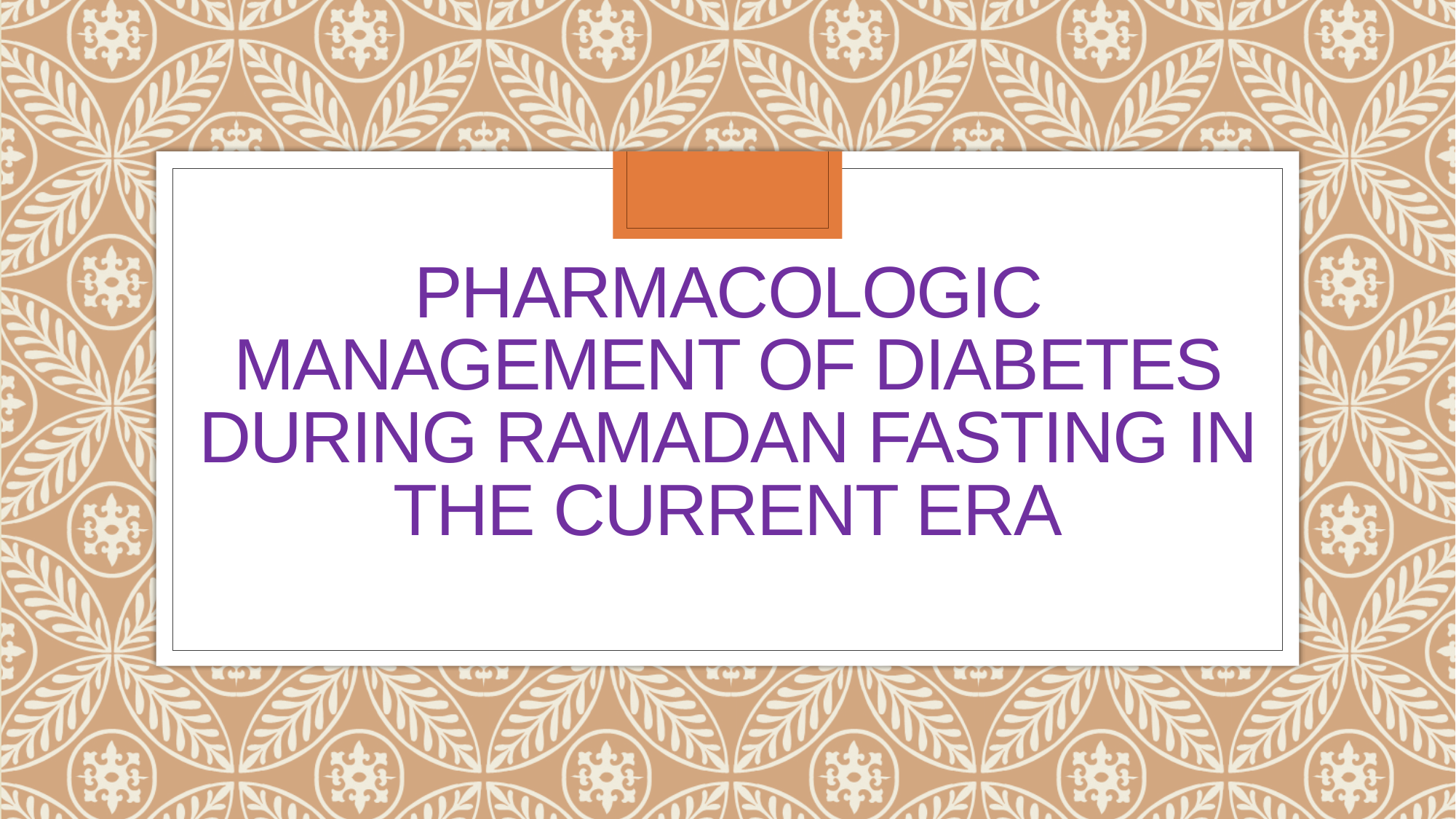

# Pharmacologic management of diabetes during Ramadan fasting in the current era